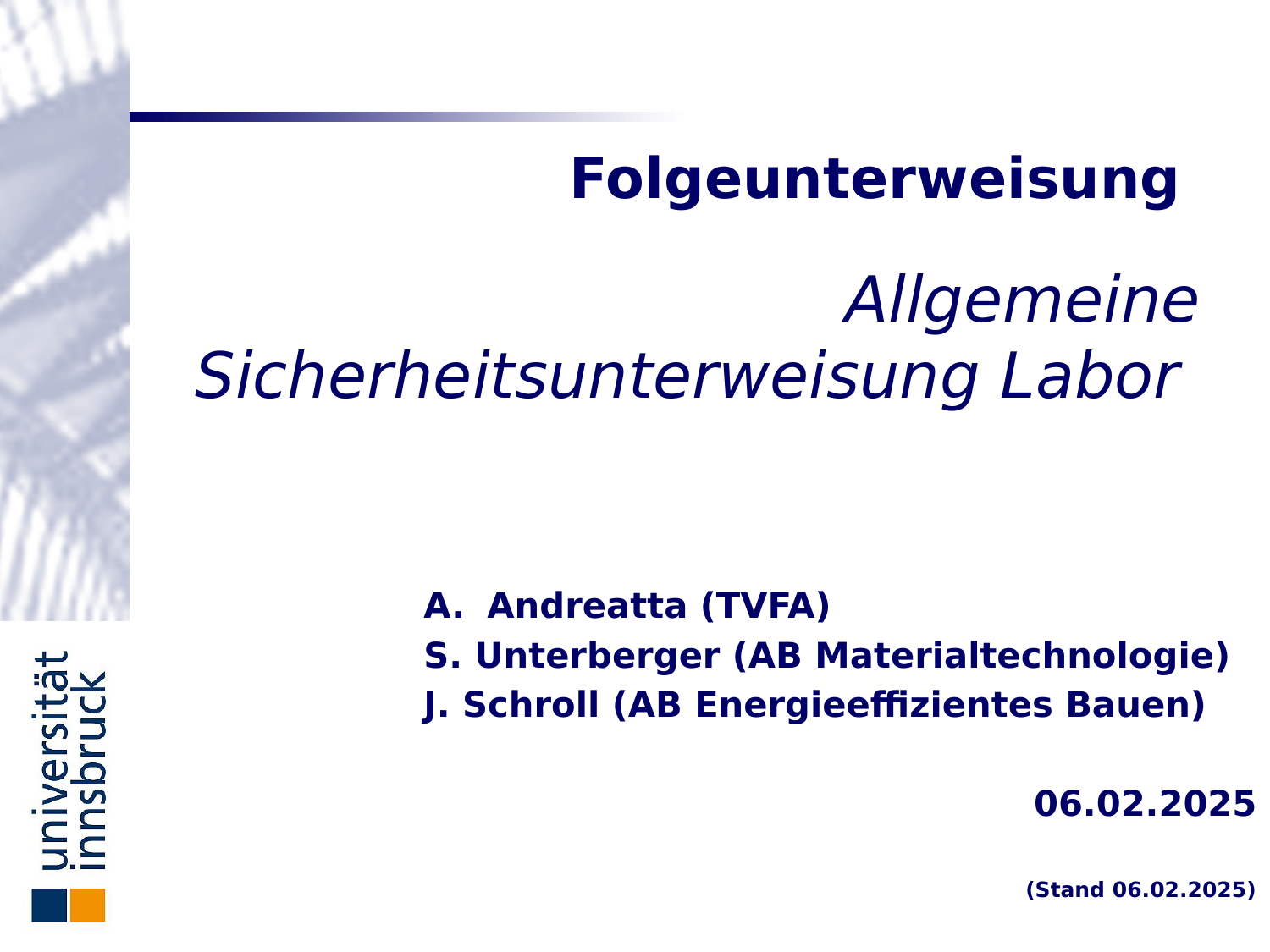

Folgeunterweisung
 Allgemeine Sicherheitsunterweisung Labor
Andreatta (TVFA)
S. Unterberger (AB Materialtechnologie)
J. Schroll (AB Energieeffizientes Bauen)

06.02.2025

(Stand 06.02.2025)